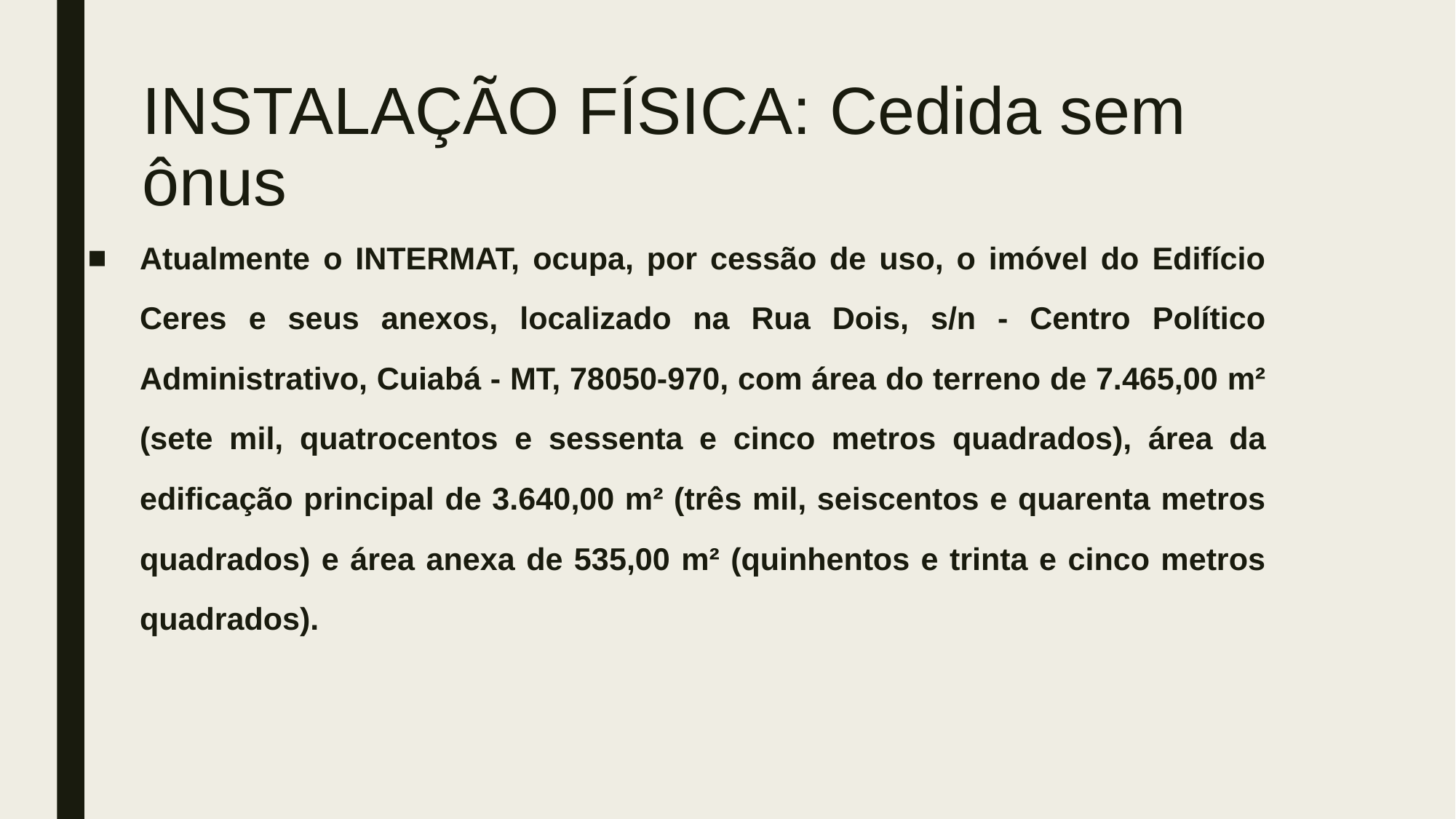

# INSTALAÇÃO FÍSICA: Cedida sem ônus
Atualmente o INTERMAT, ocupa, por cessão de uso, o imóvel do Edifício Ceres e seus anexos, localizado na Rua Dois, s/n - Centro Político Administrativo, Cuiabá - MT, 78050-970, com área do terreno de 7.465,00 m² (sete mil, quatrocentos e sessenta e cinco metros quadrados), área da edificação principal de 3.640,00 m² (três mil, seiscentos e quarenta metros quadrados) e área anexa de 535,00 m² (quinhentos e trinta e cinco metros quadrados).